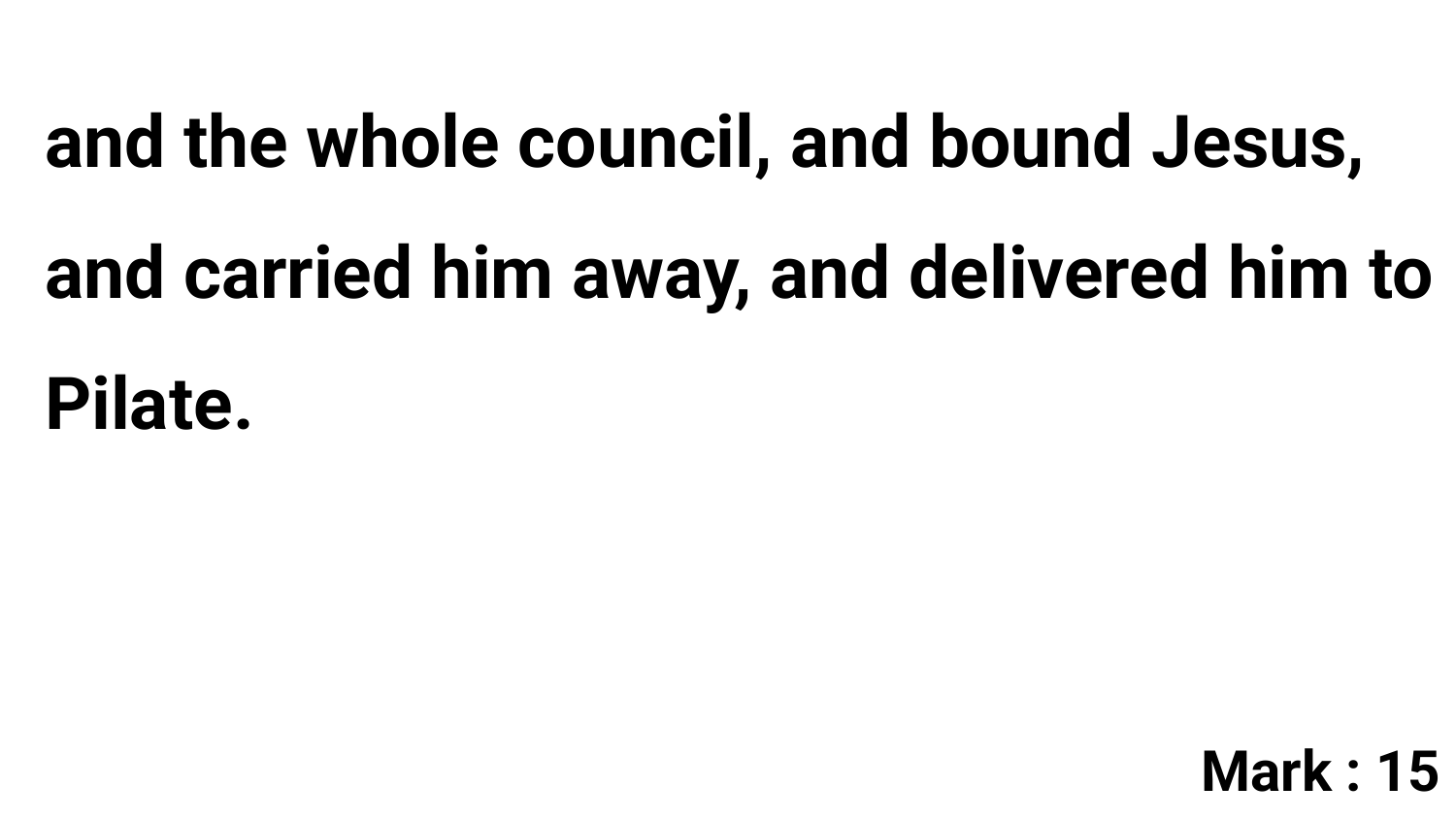

and the whole council, and bound Jesus, and carried him away, and delivered him to Pilate.
Mark : 15